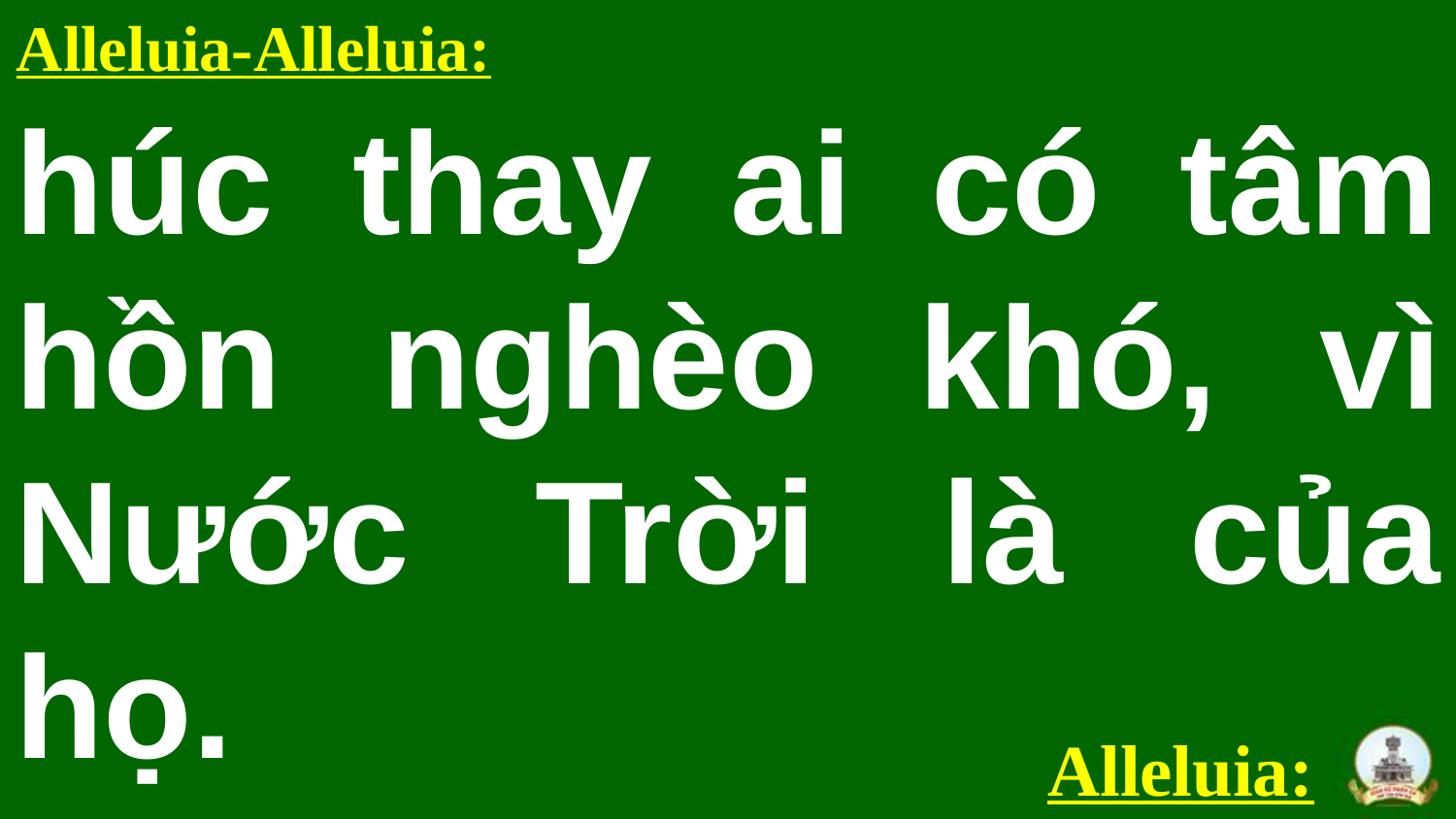

Alleluia-Alleluia:
húc thay ai có tâm hồn nghèo khó, vì Nước Trời là của họ.
Alleluia: